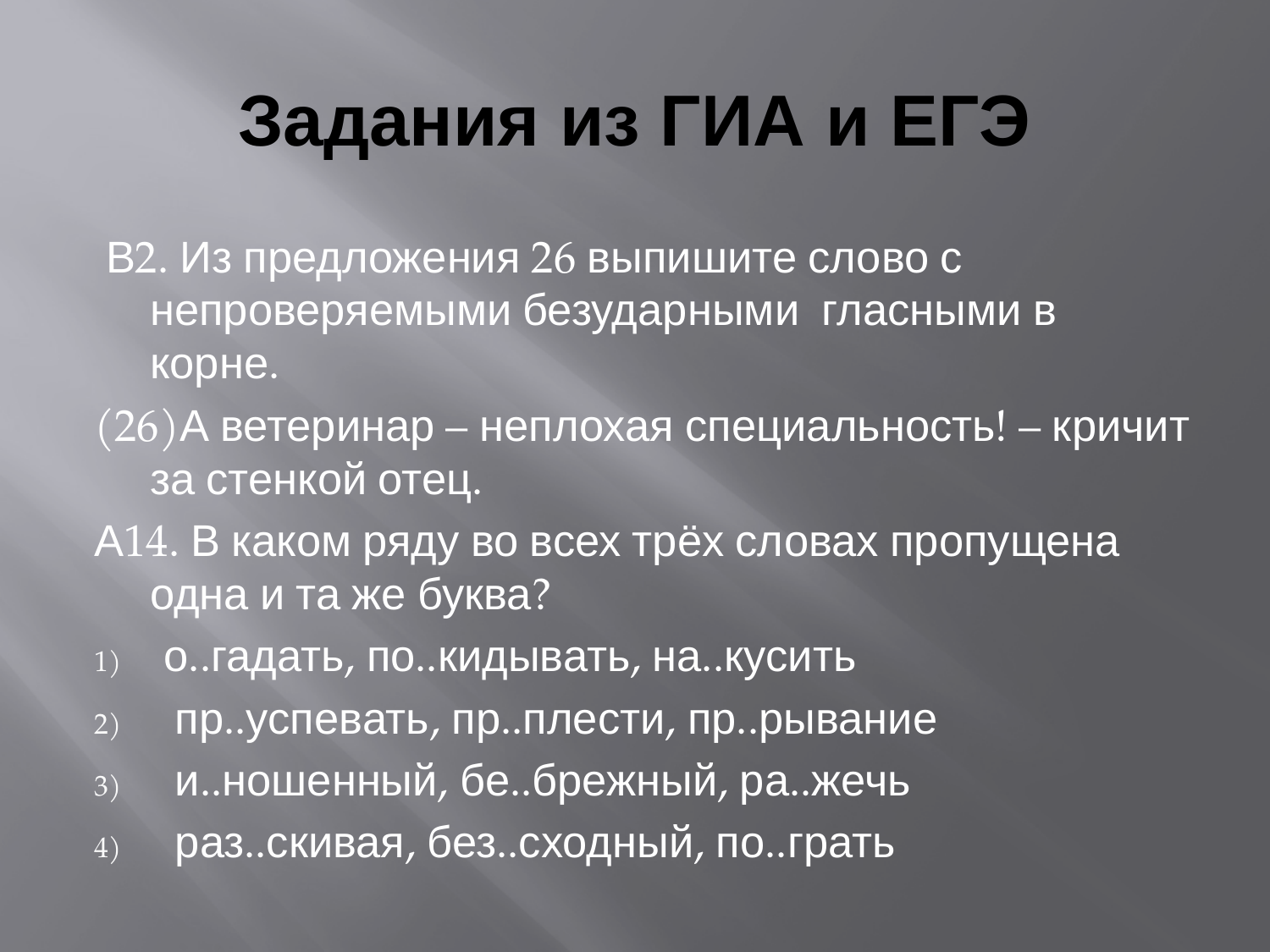

# Задания из ГИА и ЕГЭ
 В2. Из предложения 26 выпишите слово с непроверяемыми безударными  гласными в корне.
(26)А ветеринар – неплохая специальность! – кричит за стенкой отец.
А14. В каком ряду во всех трёх словах пропущена одна и та же буква?
о..гадать, по..кидывать, на..кусить
 пр..успевать, пр..плести, пр..рывание
 и..ношенный, бе..брежный, ра..жечь
 раз..скивая, без..сходный, по..грать